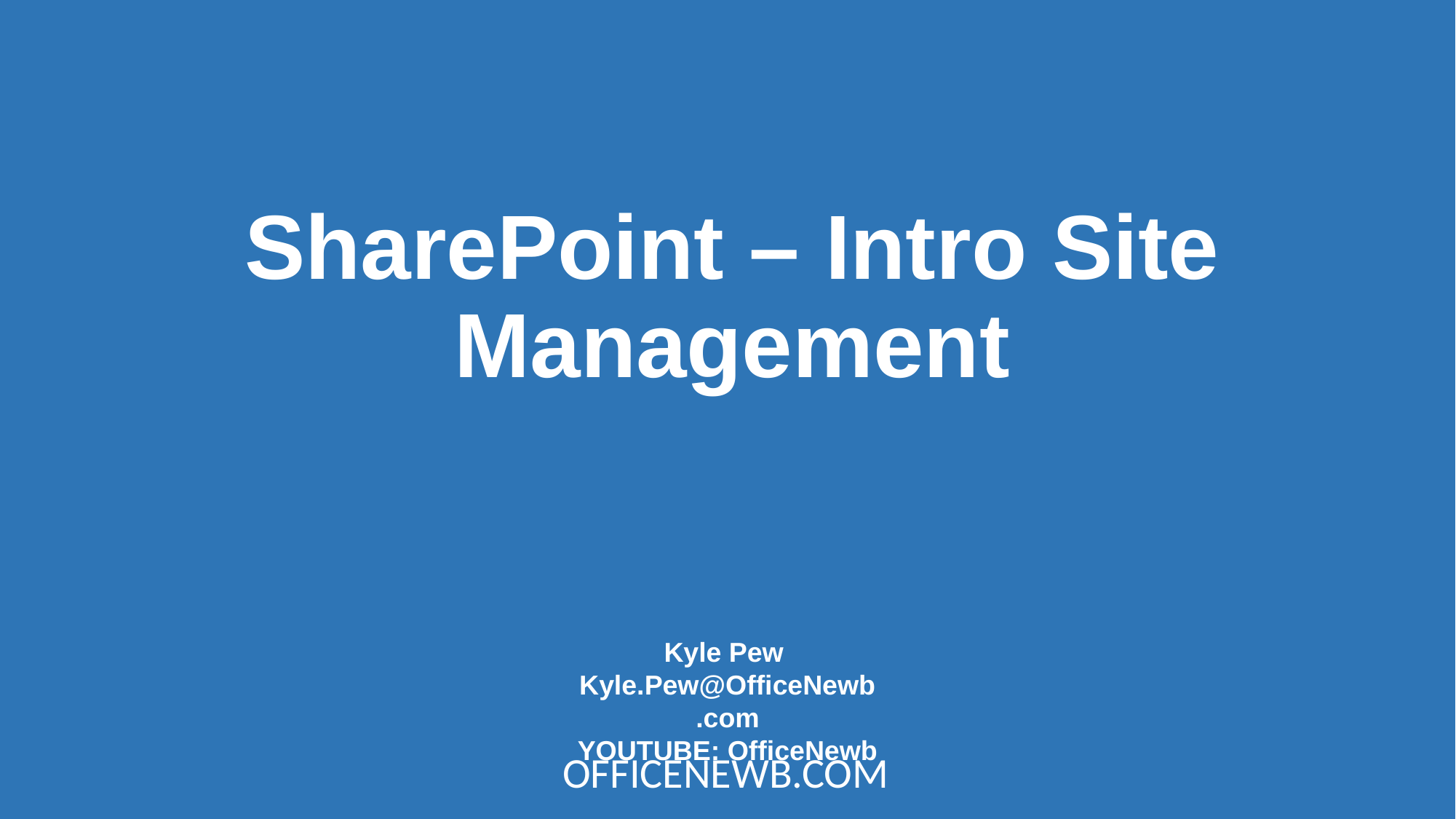

# SharePoint – Intro Site Management
Kyle Pew
Kyle.Pew@OfficeNewb.com
YOUTUBE: OfficeNewb